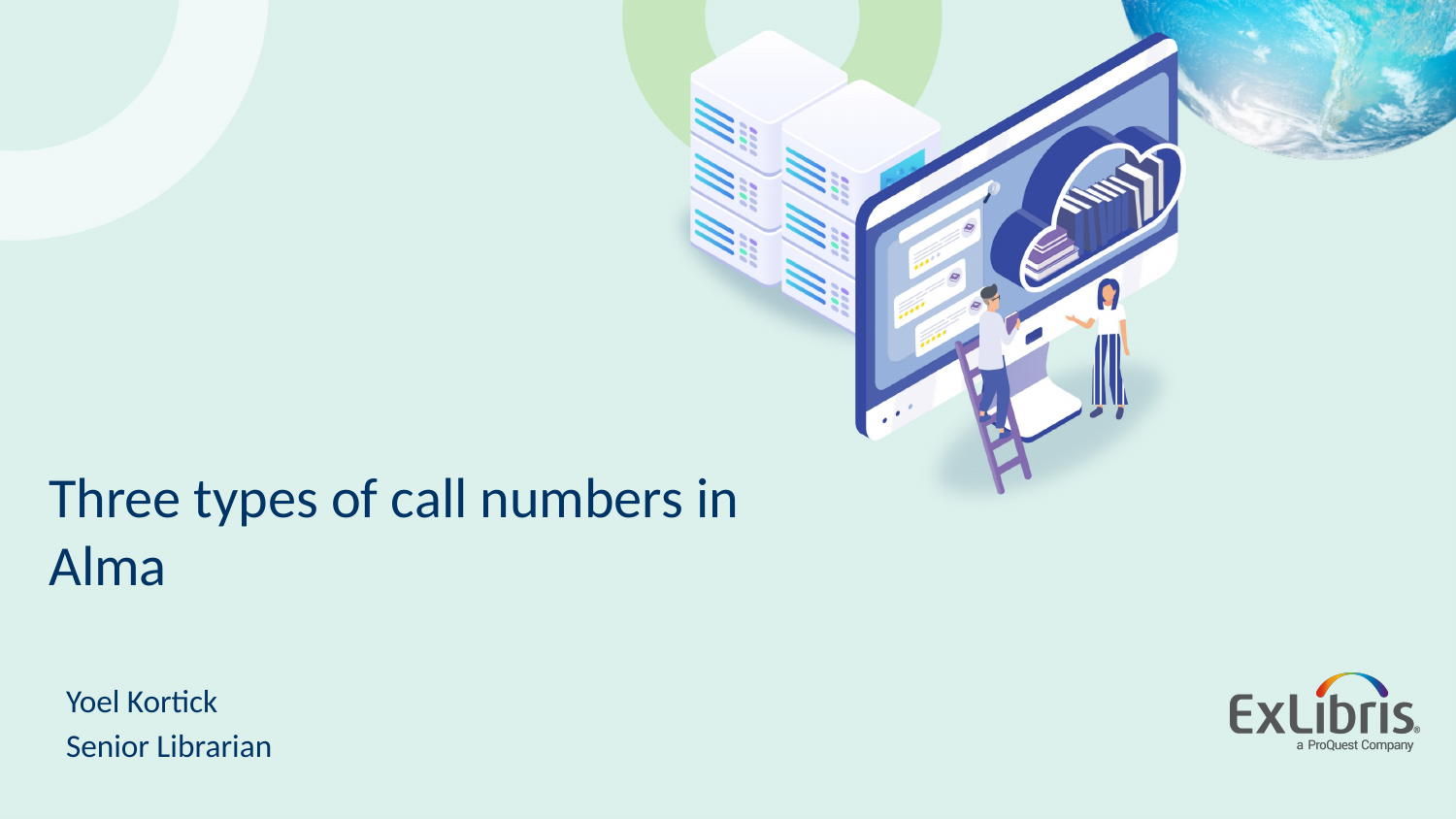

# Three types of call numbers in Alma
Yoel Kortick
Senior Librarian